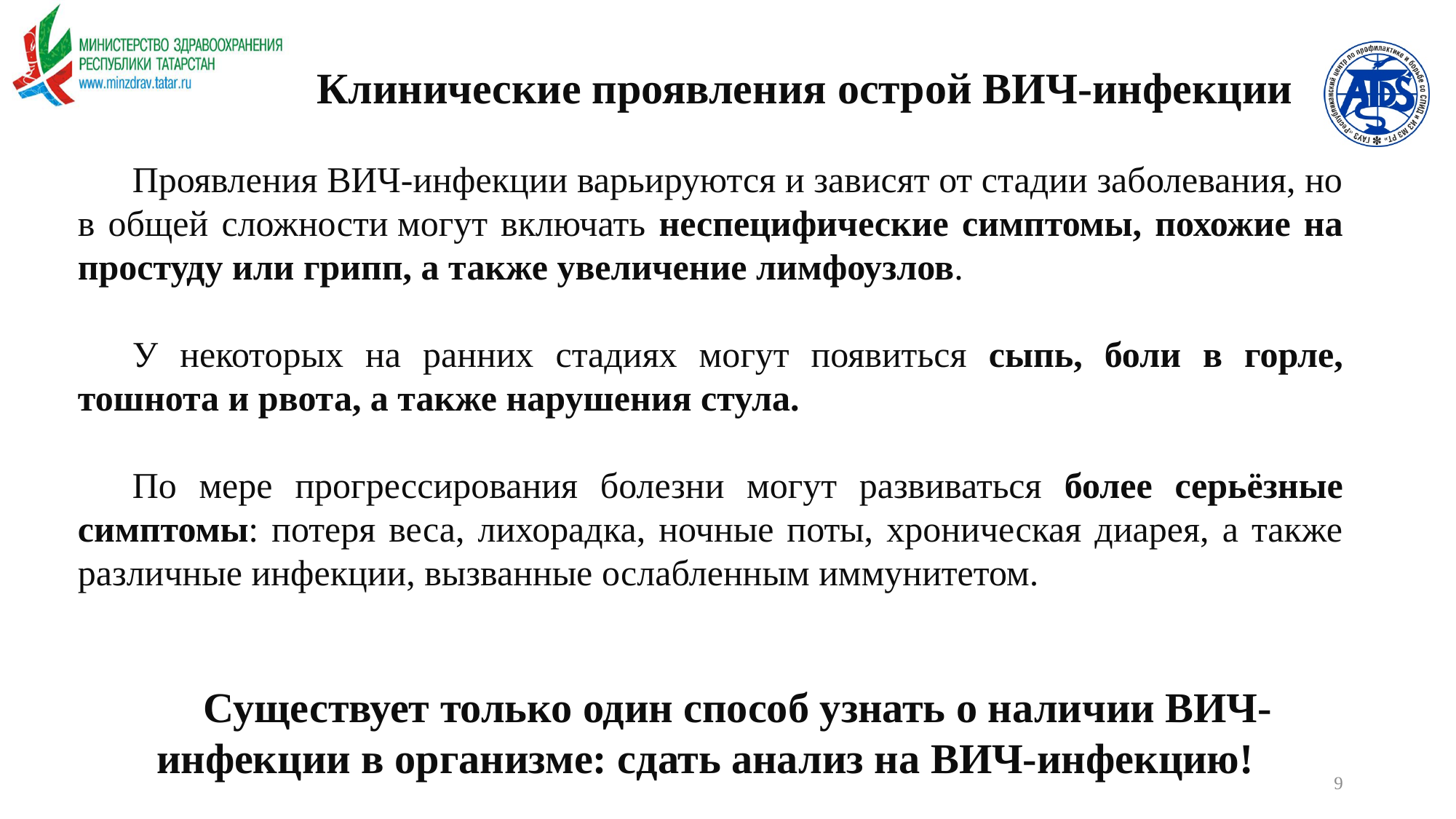

# Клинические проявления острой ВИЧ-инфекции
Проявления ВИЧ-инфекции варьируются и зависят от стадии заболевания, но в общей сложности могут включать неспецифические симптомы, похожие на простуду или грипп, а также увеличение лимфоузлов.

У некоторых на ранних стадиях могут появиться сыпь, боли в горле, тошнота и рвота, а также нарушения стула.

По мере прогрессирования болезни могут развиваться более серьёзные симптомы: потеря веса, лихорадка, ночные поты, хроническая диарея, а также различные инфекции, вызванные ослабленным иммунитетом.

Существует только один способ узнать о наличии ВИЧ-инфекции в организме: сдать анализ на ВИЧ-инфекцию!
9